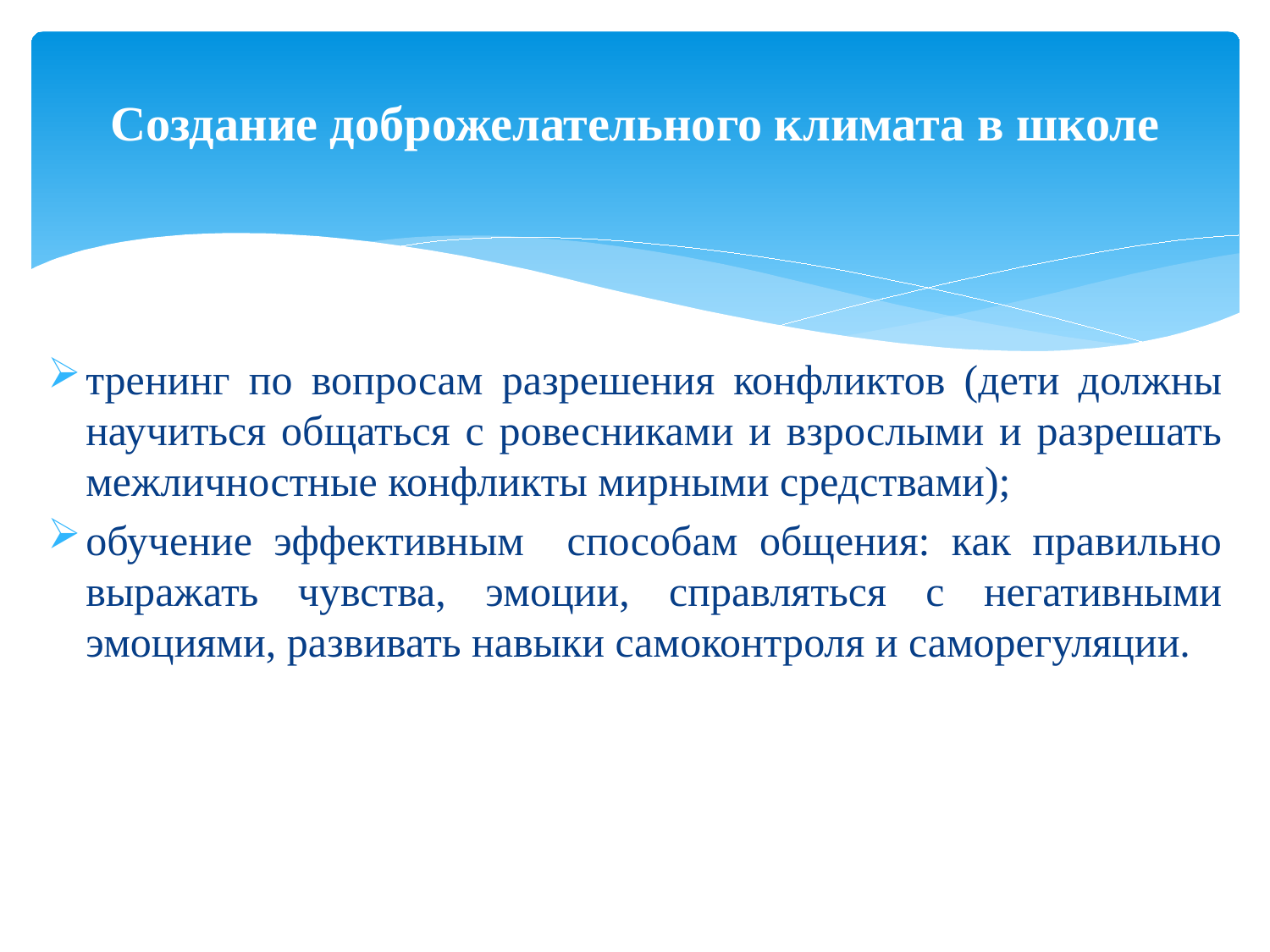

# Создание доброжелательного климата в школе
тренинг по вопросам разрешения конфликтов (дети должны научиться общаться с ровесниками и взрослыми и разрешать межличностные конфликты мирными средствами);
обучение эффективным  способам общения: как правильно выражать чувства, эмоции, справляться с негативными эмоциями, развивать навыки самоконтроля и саморегуляции.